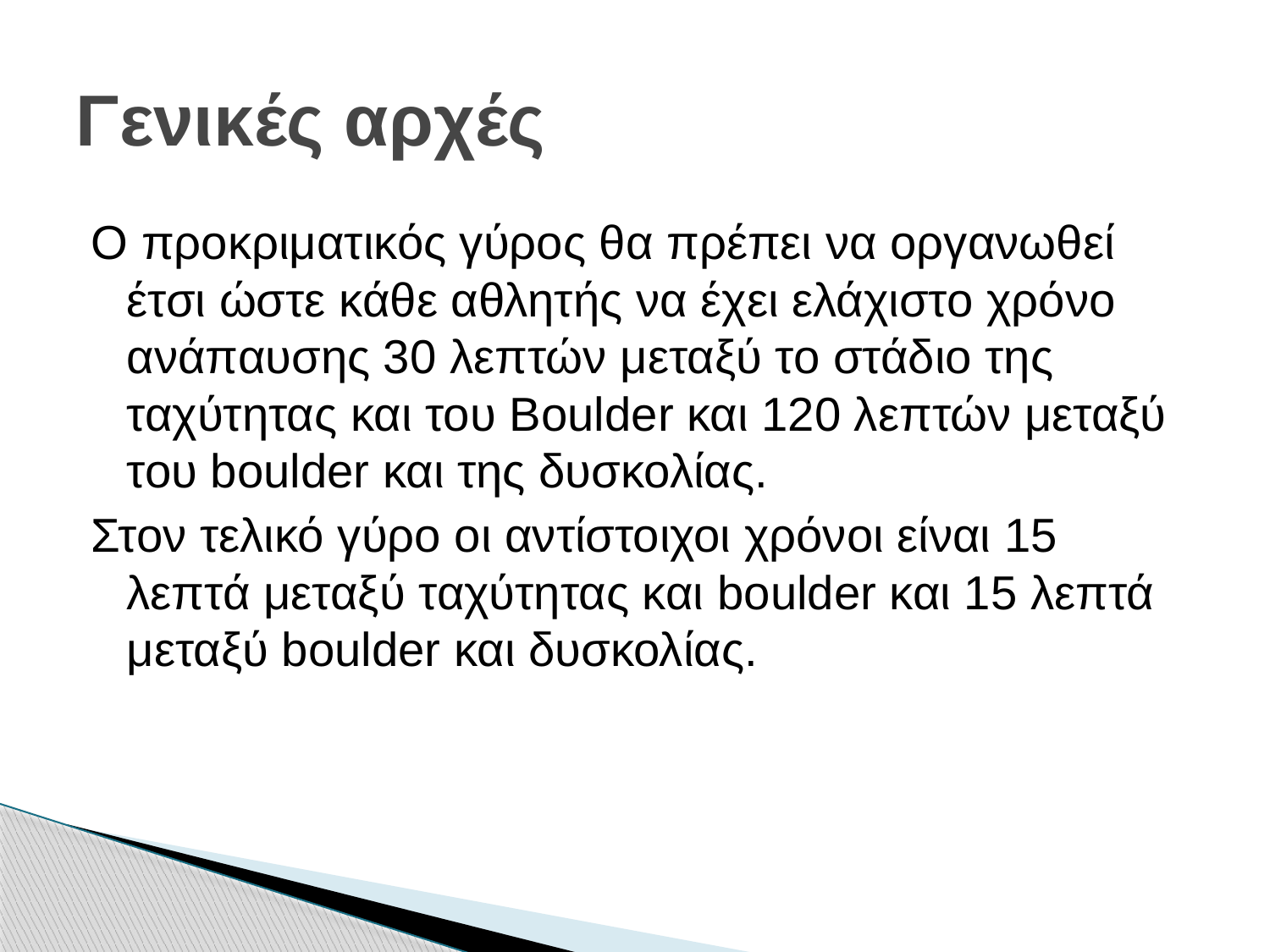

# Γενικές αρχές
Ο προκριματικός γύρος θα πρέπει να οργανωθεί έτσι ώστε κάθε αθλητής να έχει ελάχιστο χρόνο ανάπαυσης 30 λεπτών μεταξύ το στάδιο της ταχύτητας και του Boulder και 120 λεπτών μεταξύ του boulder και της δυσκολίας.
Στον τελικό γύρο οι αντίστοιχοι χρόνοι είναι 15 λεπτά μεταξύ ταχύτητας και boulder και 15 λεπτά μεταξύ boulder και δυσκολίας.